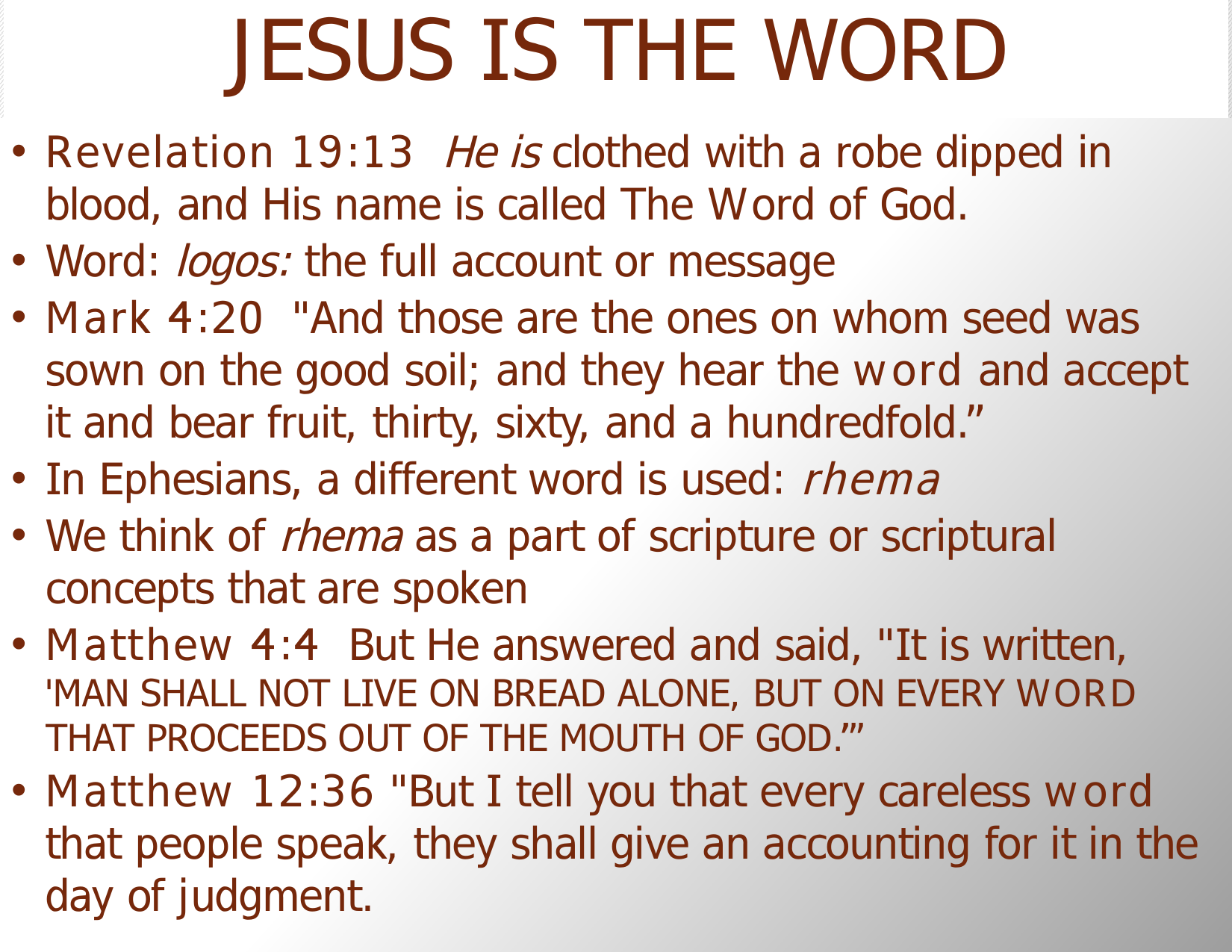

# JESUS IS THE WORD
Revelation 19:13  He is clothed with a robe dipped in blood, and His name is called The Word of God.
Word: logos: the full account or message
Mark 4:20  "And those are the ones on whom seed was sown on the good soil; and they hear the word and accept it and bear fruit, thirty, sixty, and a hundredfold.”
In Ephesians, a different word is used: rhema
We think of rhema as a part of scripture or scriptural concepts that are spoken
Matthew 4:4  But He answered and said, "It is written, 'MAN SHALL NOT LIVE ON BREAD ALONE, BUT ON EVERY WORD THAT PROCEEDS OUT OF THE MOUTH OF GOD.’”
Matthew 12:36 "But I tell you that every careless word that people speak, they shall give an accounting for it in the day of judgment.